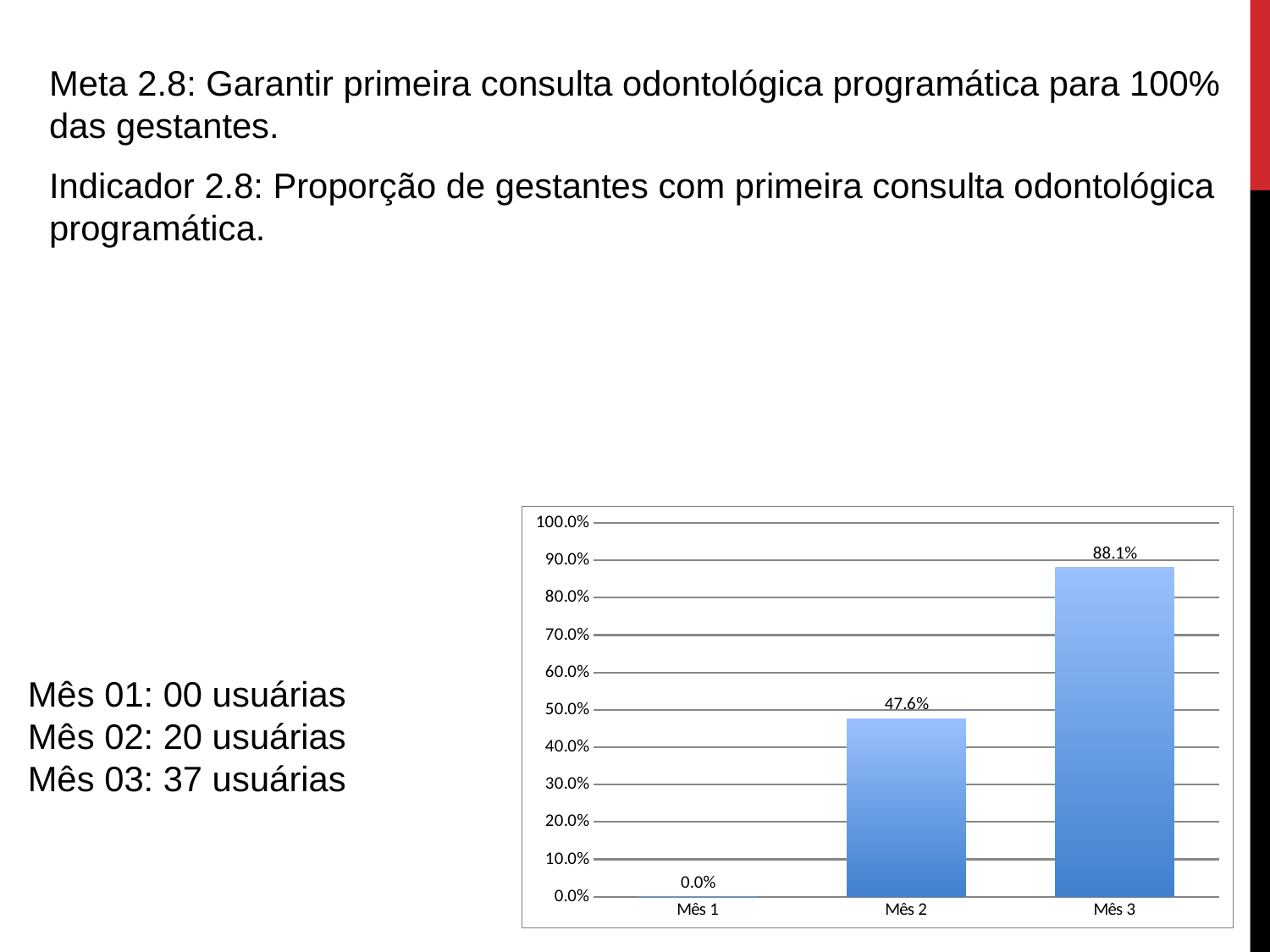

Meta 2.8: Garantir primeira consulta odontológica programática para 100% das gestantes.
Indicador 2.8: Proporção de gestantes com primeira consulta odontológica programática.

### Chart

| Category | Proporção de gestantes com primeira consulta odontológica programática |
|---|---|
| Mês 1 | 0.0 |
| Mês 2 | 0.47619047619047616 |
| Mês 3 | 0.8809523809523809 |
Mês 01: 00 usuárias
Mês 02: 20 usuárias
Mês 03: 37 usuárias